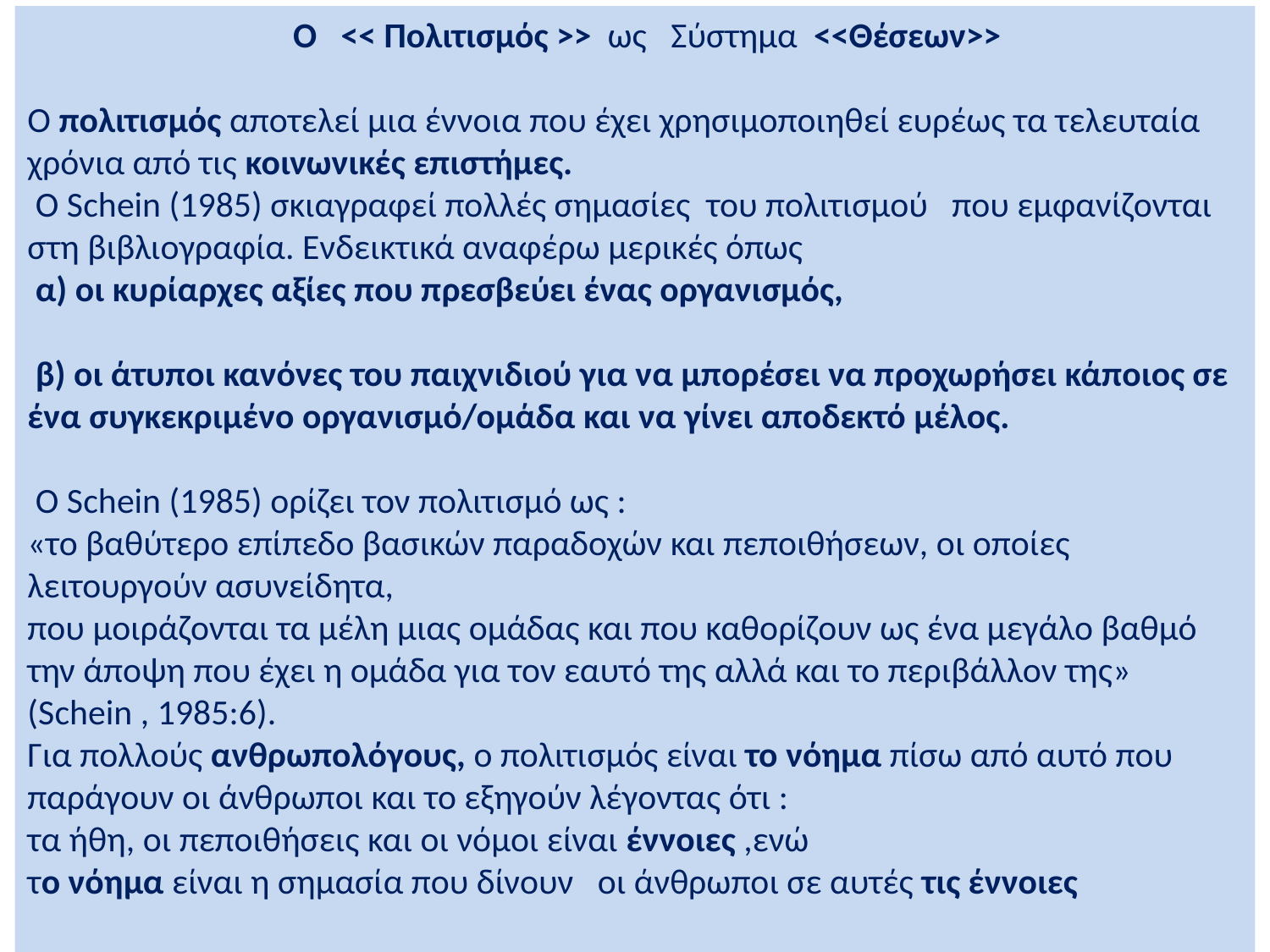

Ο   << Πολιτισμός >>  ως   Σύστημα  <<Θέσεων>>

Ο πολιτισμός αποτελεί μια έννοια που έχει χρησιμοποιηθεί ευρέως τα τελευταία χρόνια από τις κοινωνικές επιστήμες.
 Ο Schein (1985) σκιαγραφεί πολλές σημασίες  του πολιτισμού   που εμφανίζονται στη βιβλιογραφία. Ενδεικτικά αναφέρω μερικές όπως
 α) οι κυρίαρχες αξίες που πρεσβεύει ένας οργανισμός,

 β) οι άτυποι κανόνες του παιχνιδιού για να μπορέσει να προχωρήσει κάποιος σε ένα συγκεκριμένο οργανισμό/ομάδα και να γίνει αποδεκτό μέλος.

 Ο Schein (1985) ορίζει τον πολιτισμό ως :
«το βαθύτερο επίπεδο βασικών παραδοχών και πεποιθήσεων, οι οποίες λειτουργούν ασυνείδητα,
που μοιράζονται τα μέλη μιας ομάδας και που καθορίζουν ως ένα μεγάλο βαθμό την άποψη που έχει η ομάδα για τον εαυτό της αλλά και το περιβάλλον της» (Schein , 1985:6).
Για πολλούς ανθρωπολόγους, ο πολιτισμός είναι το νόημα πίσω από αυτό που παράγουν οι άνθρωποι και το εξηγούν λέγοντας ότι :
τα ήθη, οι πεποιθήσεις και οι νόμοι είναι έννοιες ,ενώ
το νόημα είναι η σημασία που δίνουν   οι άνθρωποι σε αυτές τις έννοιες